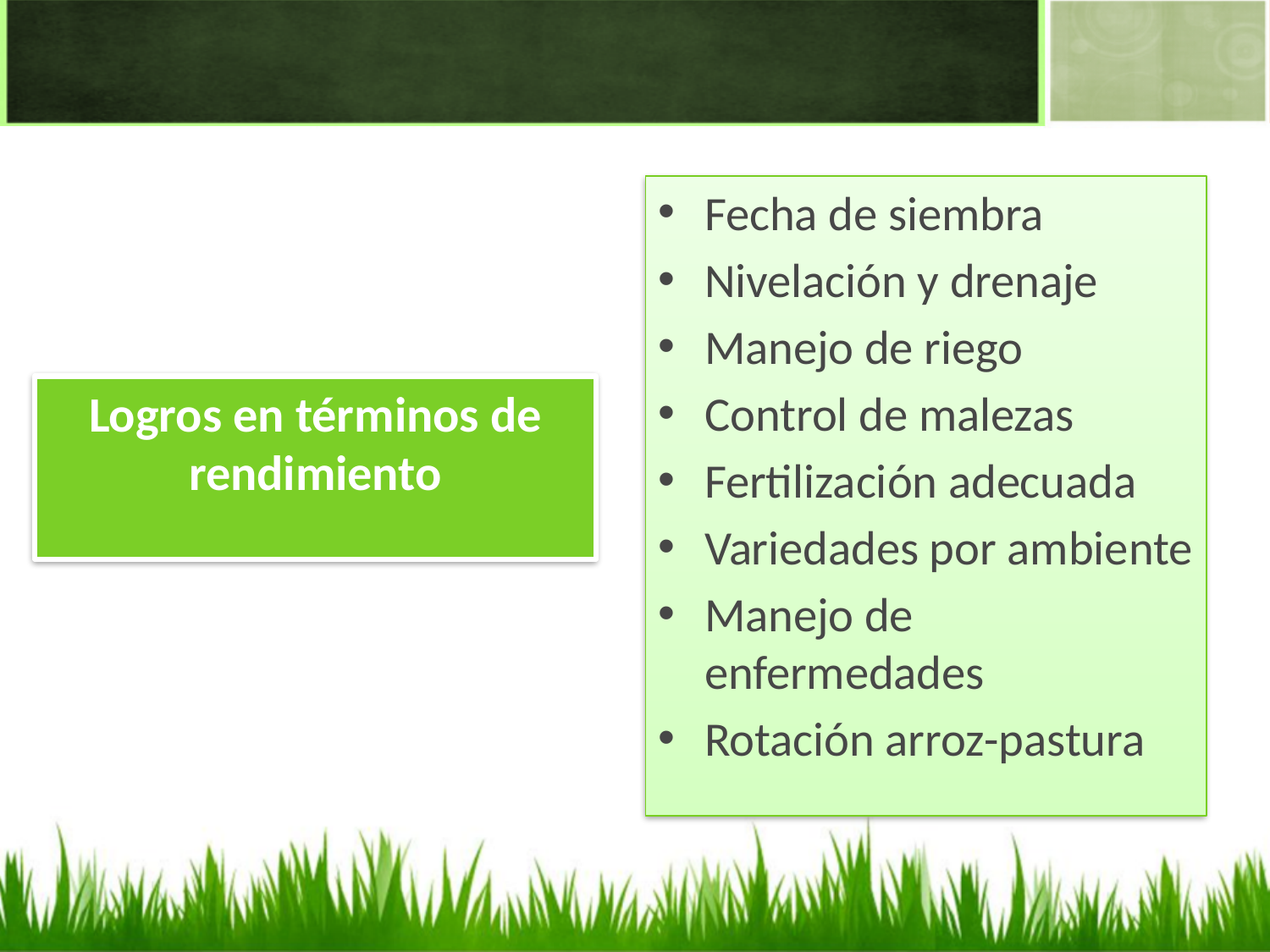

Fecha de siembra
Nivelación y drenaje
Manejo de riego
Control de malezas
Fertilización adecuada
Variedades por ambiente
Manejo de enfermedades
Rotación arroz-pastura
Logros en términos de rendimiento